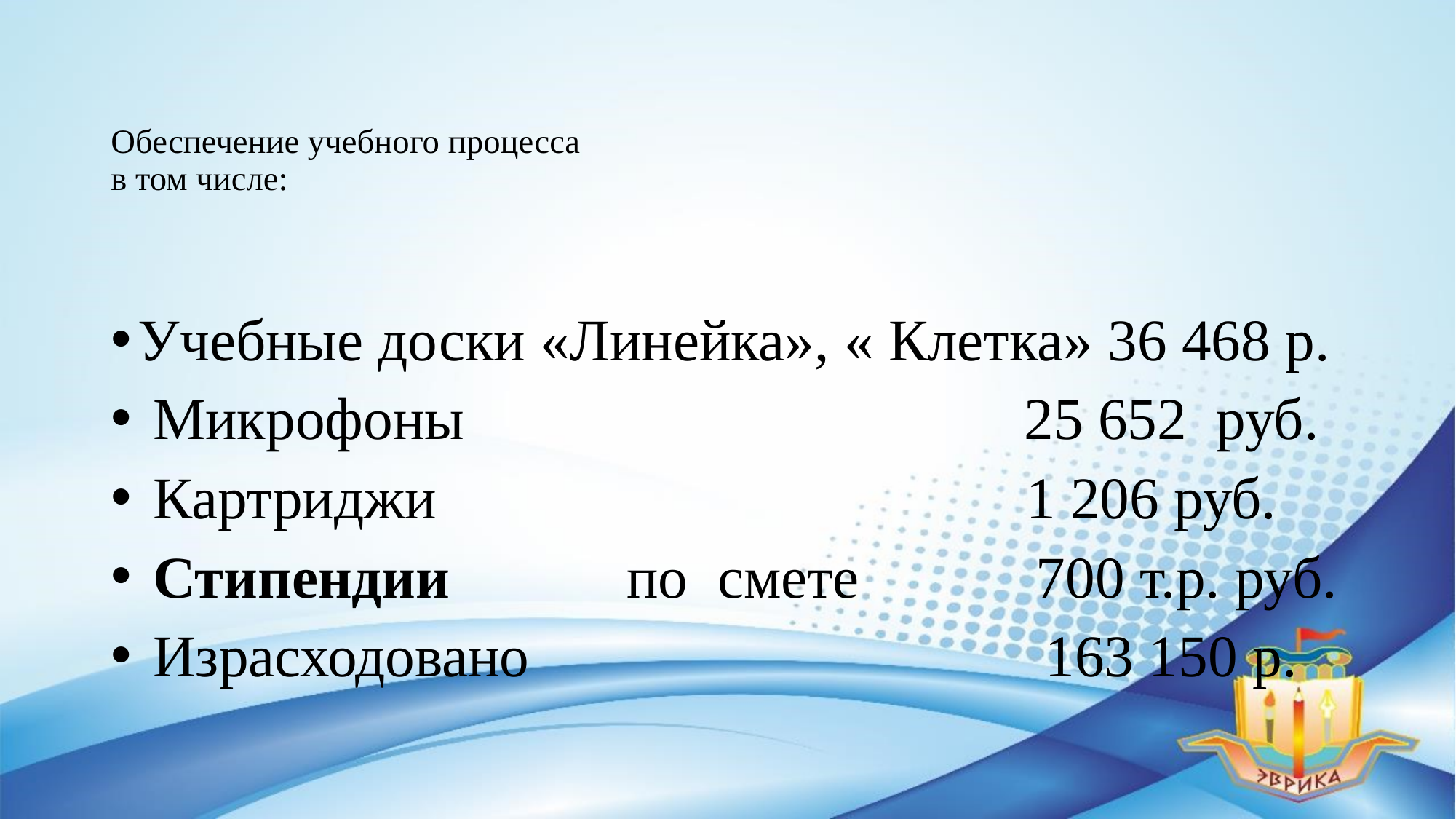

# Обеспечение учебного процесса в том числе:

Учебные доски «Линейка», « Клетка» 36 468 р.
 Микрофоны                                      25 652  руб.
 Картриджи                                        1 206 руб.
 Стипендии            по  смете            700 т.р. руб.
 Израсходовано                                   163 150 р.